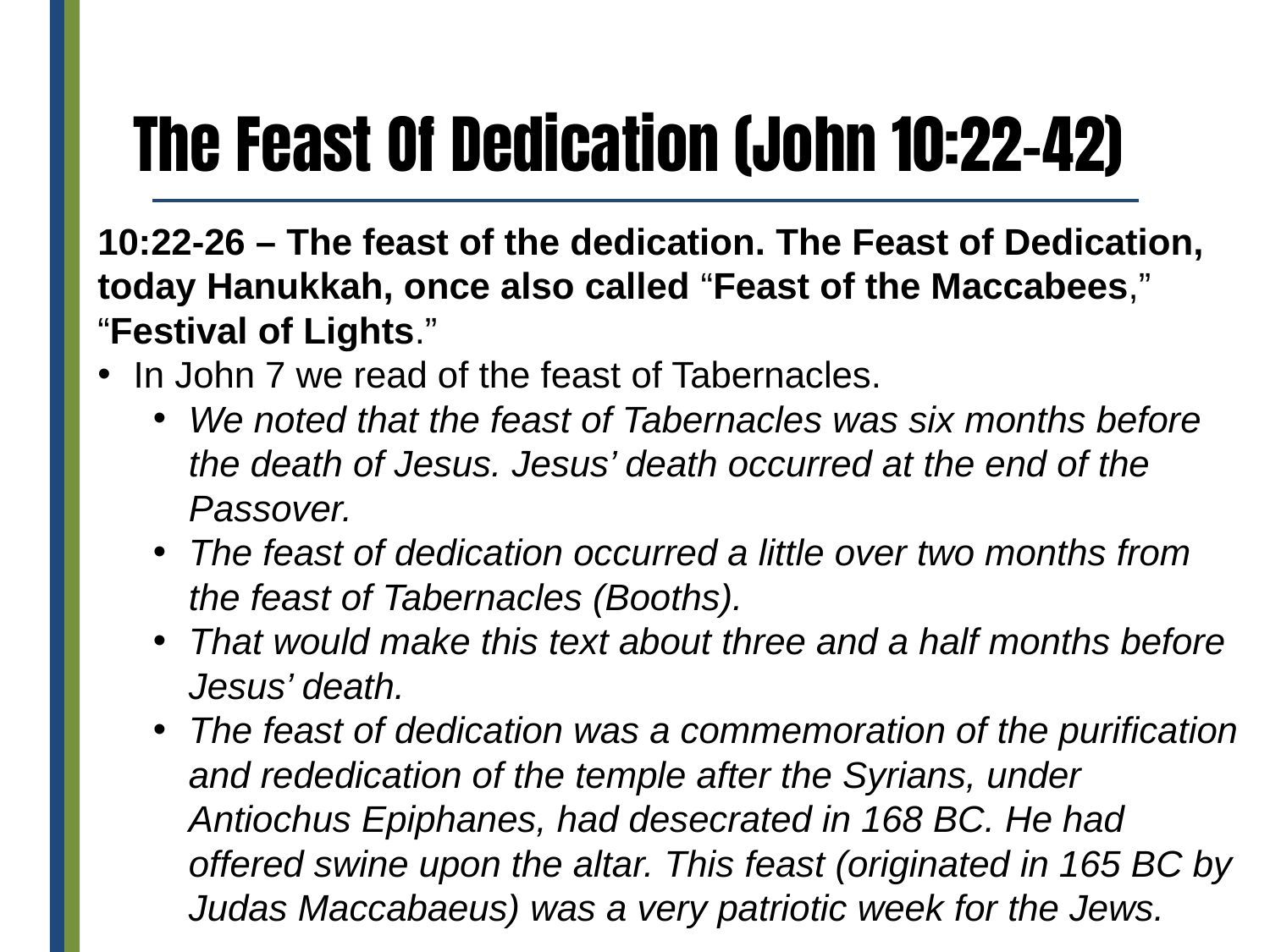

# The Feast Of Dedication (John 10:22-42)
10:22-26 – The feast of the dedication. The Feast of Dedication, today Hanukkah, once also called “Feast of the Maccabees,” “Festival of Lights.”
In John 7 we read of the feast of Tabernacles.
We noted that the feast of Tabernacles was six months before the death of Jesus. Jesus’ death occurred at the end of the Passover.
The feast of dedication occurred a little over two months from the feast of Tabernacles (Booths).
That would make this text about three and a half months before Jesus’ death.
The feast of dedication was a commemoration of the purification and rededication of the temple after the Syrians, under Antiochus Epiphanes, had desecrated in 168 BC. He had offered swine upon the altar. This feast (originated in 165 BC by Judas Maccabaeus) was a very patriotic week for the Jews.